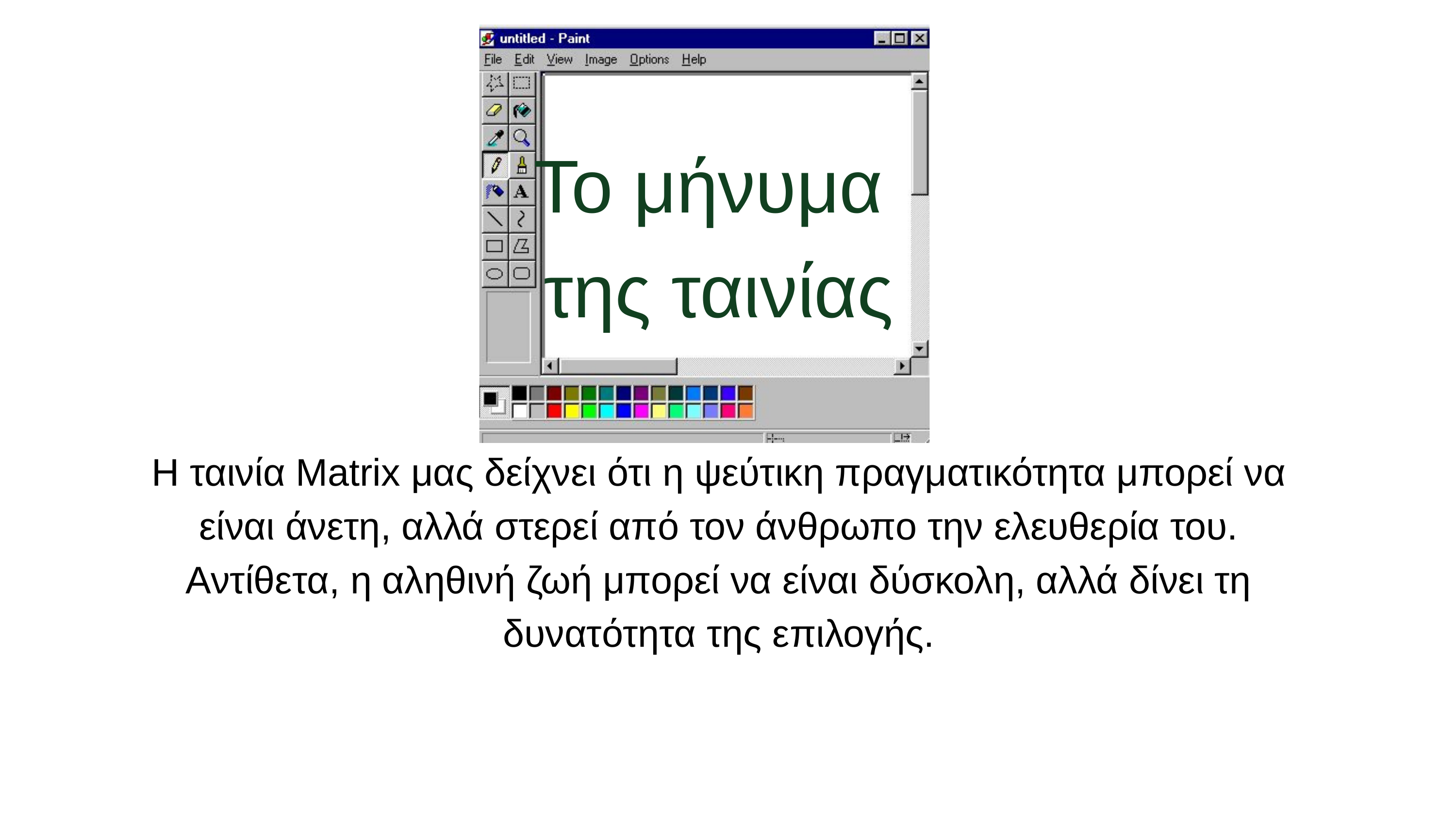

Το μήνυμα
της ταινίας

Η ταινία Matrix μας δείχνει ότι η ψεύτικη πραγματικότητα μπορεί να είναι άνετη, αλλά στερεί από τον άνθρωπο την ελευθερία του. Αντίθετα, η αληθινή ζωή μπορεί να είναι δύσκολη, αλλά δίνει τη δυνατότητα της επιλογής.